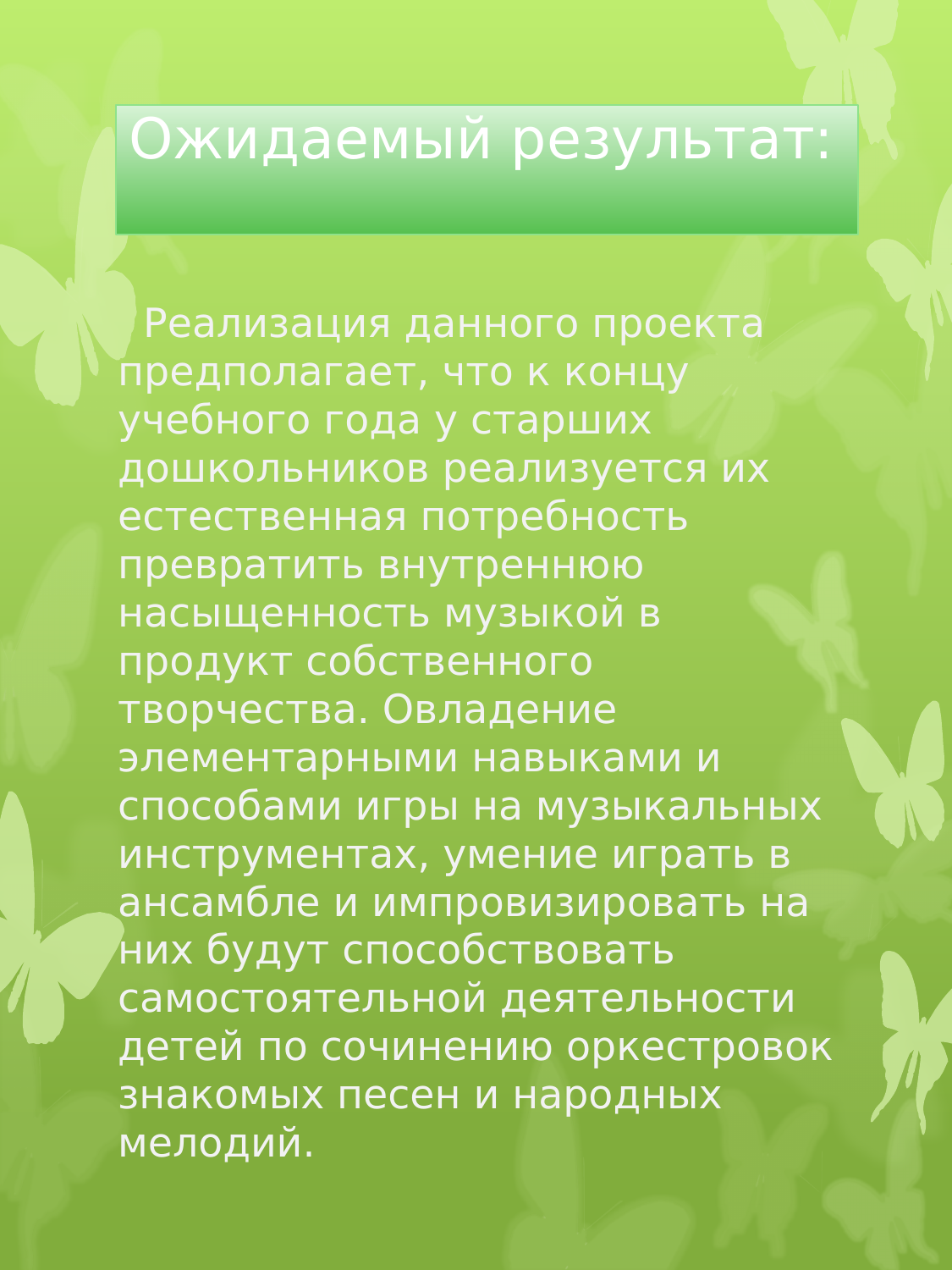

# Ожидаемый результат:

  Реализация данного проекта предполагает, что к концу учебного года у старших дошкольников реализуется их естественная потребность превратить внутреннюю насыщенность музыкой в продукт собственного творчества. Овладение элементарными навыками и способами игры на музыкальных инструментах, умение играть в ансамбле и импровизировать на них будут способствовать самостоятельной деятельности детей по сочинению оркестровок знакомых песен и народных мелодий.